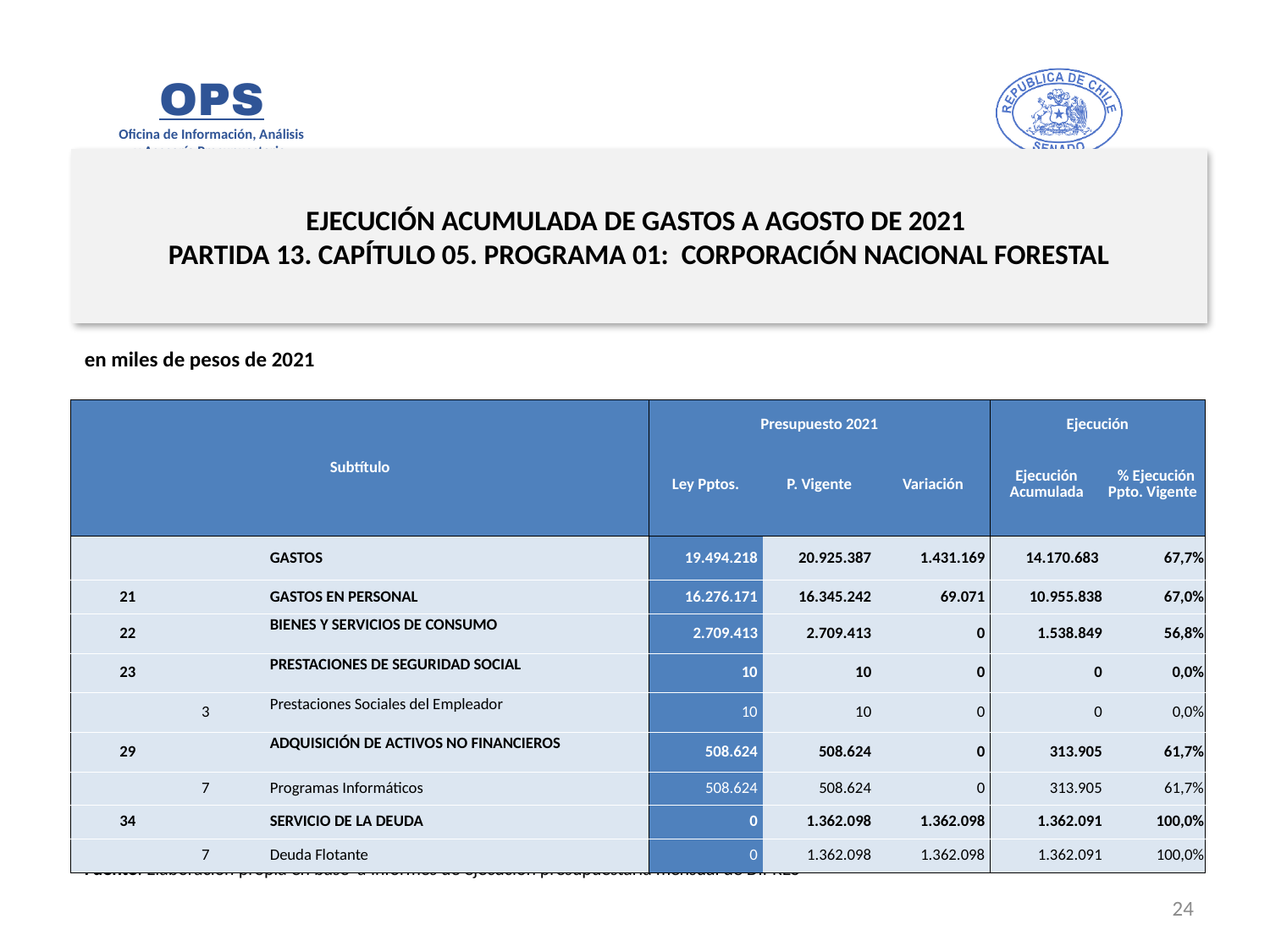

# EJECUCIÓN ACUMULADA DE GASTOS A AGOSTO DE 2021 PARTIDA 13. CAPÍTULO 05. PROGRAMA 01:  CORPORACIÓN NACIONAL FORESTAL
en miles de pesos de 2021
| Subtítulo |  |  |  | Presupuesto 2021 |  |  | Ejecución |  |
| --- | --- | --- | --- | --- | --- | --- | --- | --- |
|  |  |  |  | Ley Pptos. | P. Vigente | Variación | Ejecución Acumulada | % Ejecución Ppto. Vigente |
|  |  |  | GASTOS | 19.494.218 | 20.925.387 | 1.431.169 | 14.170.683 | 67,7% |
| 21 |  |  | GASTOS EN PERSONAL | 16.276.171 | 16.345.242 | 69.071 | 10.955.838 | 67,0% |
| 22 |  |  | BIENES Y SERVICIOS DE CONSUMO | 2.709.413 | 2.709.413 | 0 | 1.538.849 | 56,8% |
| 23 |  |  | PRESTACIONES DE SEGURIDAD SOCIAL | 10 | 10 | 0 | 0 | 0,0% |
|  | 3 |  | Prestaciones Sociales del Empleador | 10 | 10 | 0 | 0 | 0,0% |
| 29 |  |  | ADQUISICIÓN DE ACTIVOS NO FINANCIEROS | 508.624 | 508.624 | 0 | 313.905 | 61,7% |
|  | 7 |  | Programas Informáticos | 508.624 | 508.624 | 0 | 313.905 | 61,7% |
| 34 |  |  | SERVICIO DE LA DEUDA | 0 | 1.362.098 | 1.362.098 | 1.362.091 | 100,0% |
|  | 7 |  | Deuda Flotante | 0 | 1.362.098 | 1.362.098 | 1.362.091 | 100,0% |
Fuente: Elaboración propia en base  a Informes de ejecución presupuestaria mensual de DIPRES
24